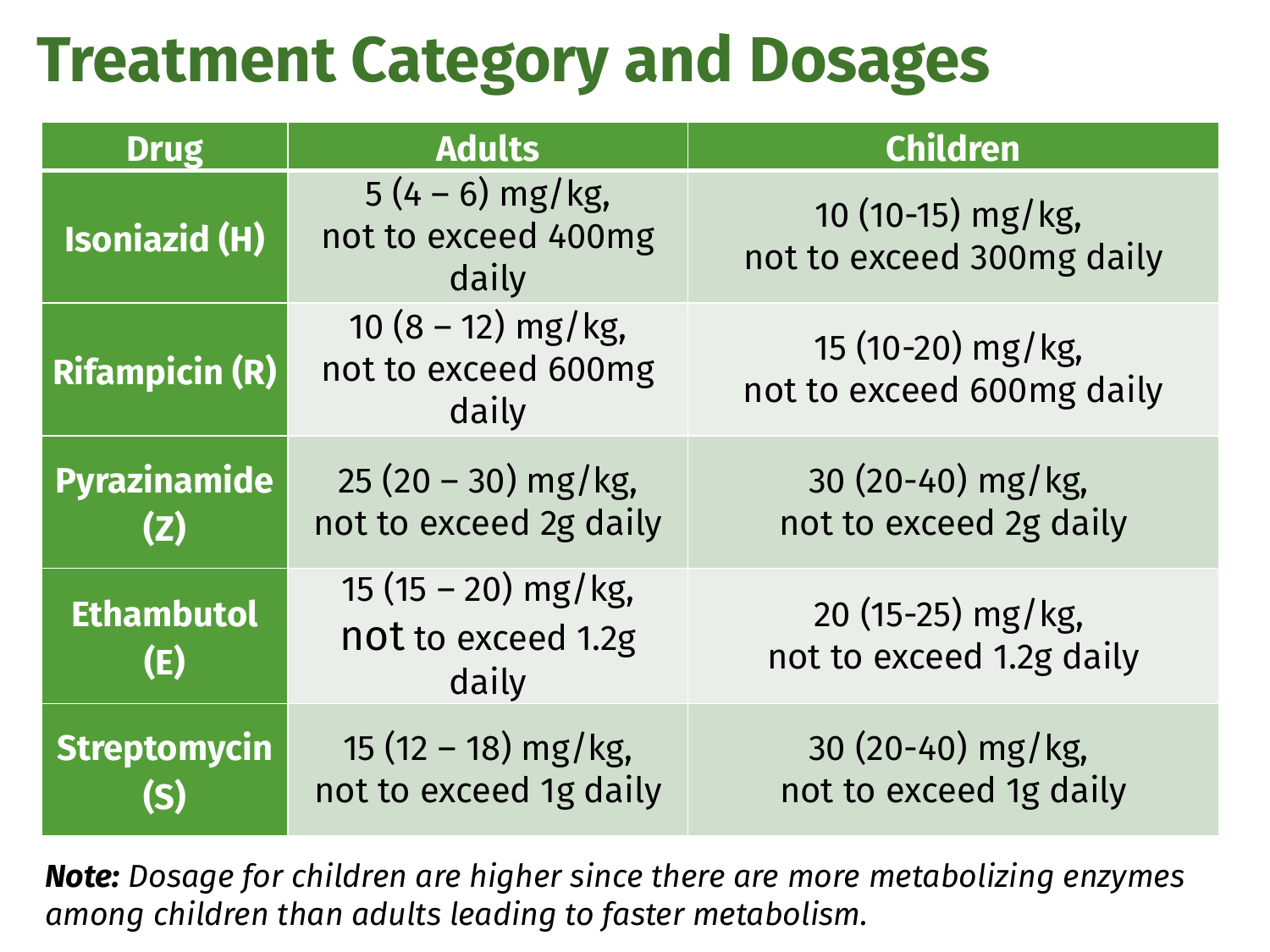

# Treatment Category and Dosages
| Drug | Adults | Children |
| --- | --- | --- |
| Isoniazid (H) | 5 (4 – 6) mg/kg, not to exceed 400mg daily | 10 (10-15) mg/kg, not to exceed 300mg daily |
| Rifampicin (R) | 10 (8 – 12) mg/kg, not to exceed 600mg daily | 15 (10-20) mg/kg, not to exceed 600mg daily |
| Pyrazinamide (Z) | 25 (20 – 30) mg/kg, not to exceed 2g daily | 30 (20-40) mg/kg, not to exceed 2g daily |
| Ethambutol (E) | 15 (15 – 20) mg/kg, not to exceed 1.2g daily | 20 (15-25) mg/kg, not to exceed 1.2g daily |
| Streptomycin (S) | 15 (12 – 18) mg/kg, not to exceed 1g daily | 30 (20-40) mg/kg, not to exceed 1g daily |
Note: Dosage for children are higher since there are more metabolizing enzymes among children than adults leading to faster metabolism.